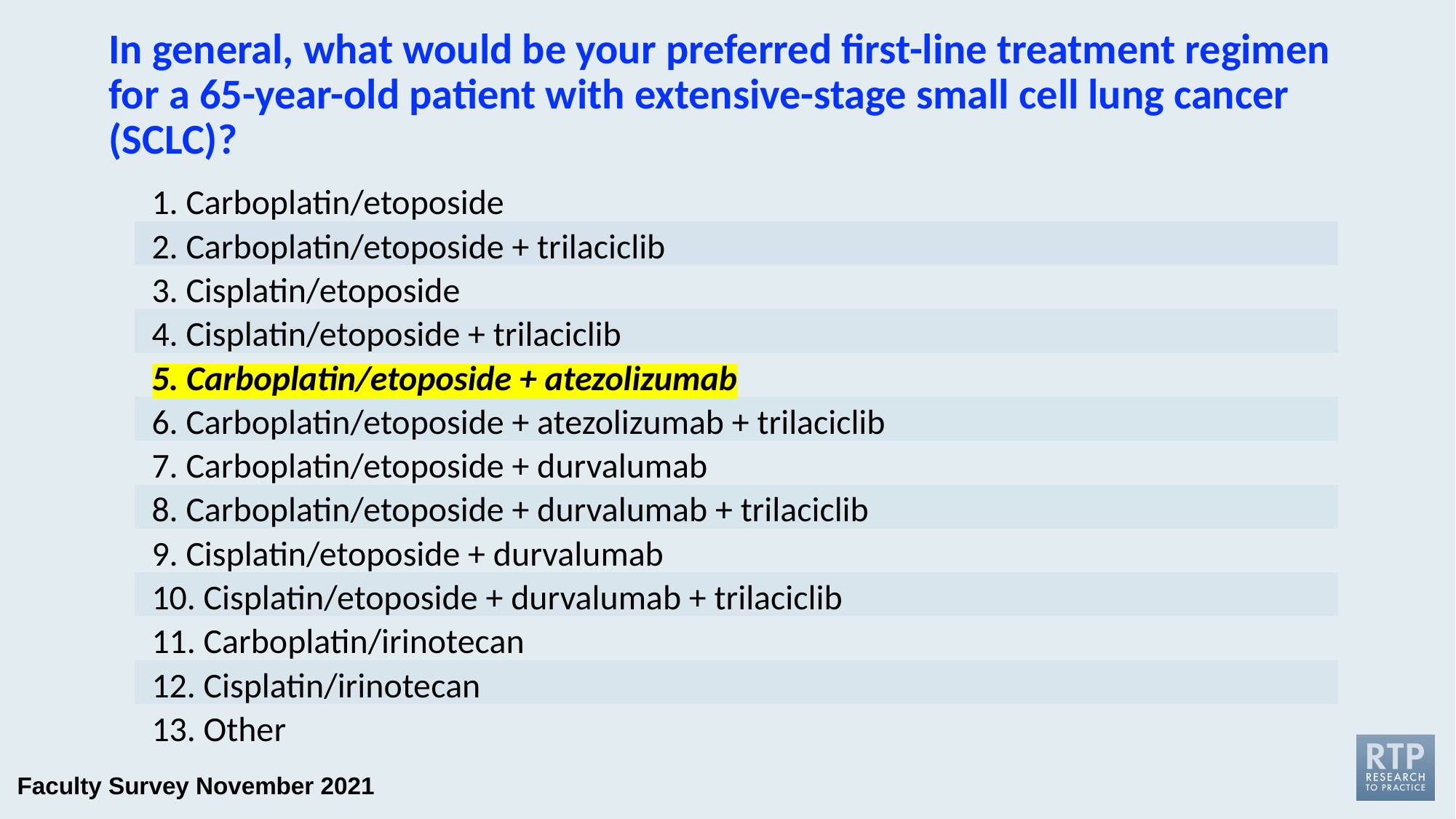

# In general, what would be your preferred first-line treatment regimen for a 65-year-old patient with extensive-stage small cell lung cancer (SCLC)?
|  |
| --- |
|  |
|  |
|  |
|  |
|  |
|  |
|  |
|  |
|  |
|  |
|  |
|  |
1. Carboplatin/etoposide
2. Carboplatin/etoposide + trilaciclib
3. Cisplatin/etoposide
4. Cisplatin/etoposide + trilaciclib
5. Carboplatin/etoposide + atezolizumab
6. Carboplatin/etoposide + atezolizumab + trilaciclib
7. Carboplatin/etoposide + durvalumab
8. Carboplatin/etoposide + durvalumab + trilaciclib
9. Cisplatin/etoposide + durvalumab
10. Cisplatin/etoposide + durvalumab + trilaciclib
11. Carboplatin/irinotecan
12. Cisplatin/irinotecan
13. Other

Faculty Survey November 2021